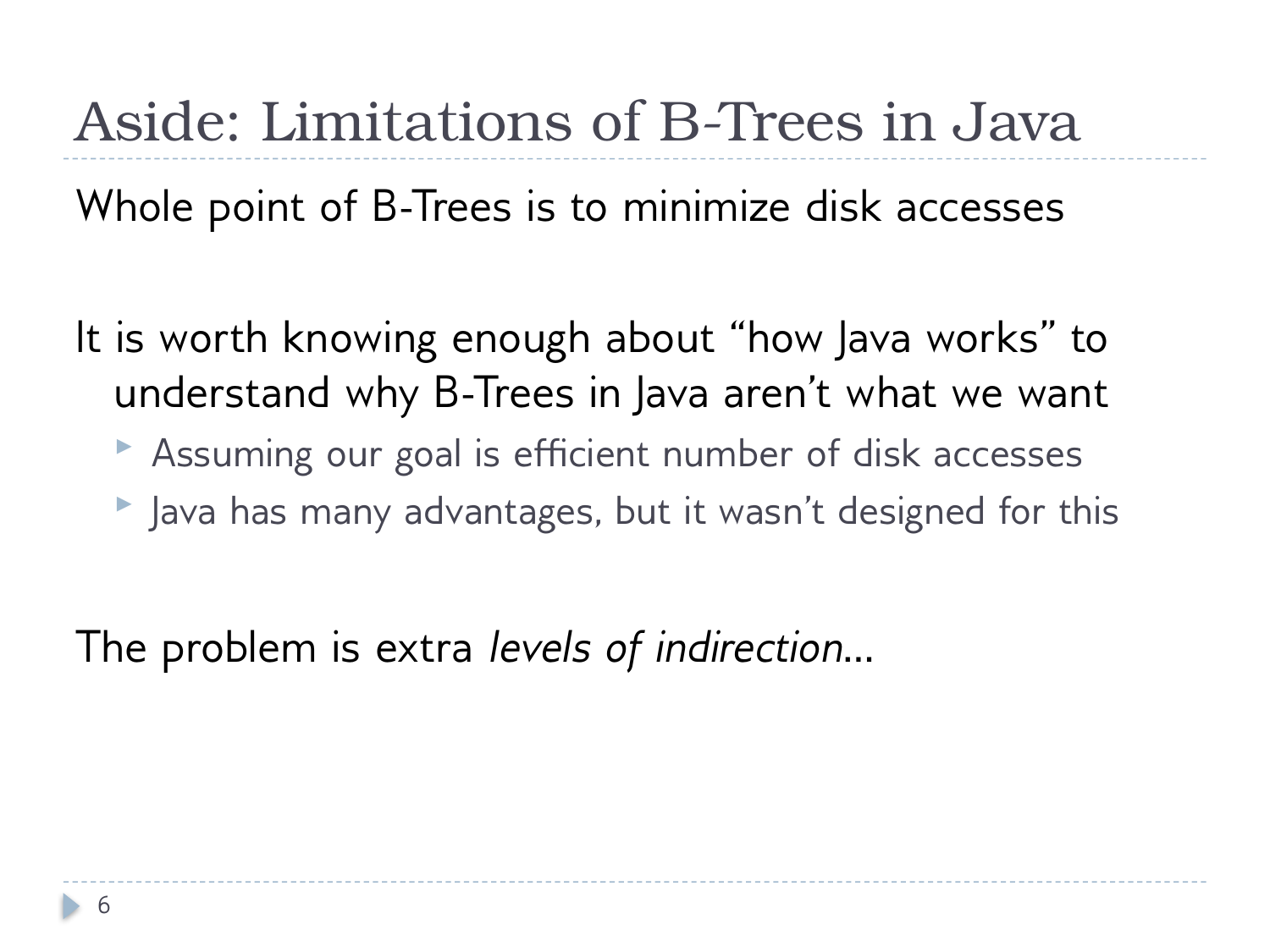

# Aside: Limitations of B-Trees in Java
Whole point of B-Trees is to minimize disk accesses

It is worth knowing enough about “how Java works” to understand why B-Trees in Java aren’t what we want
Assuming our goal is efficient number of disk accesses
Java has many advantages, but it wasn’t designed for this

The problem is extra levels of indirection…

6